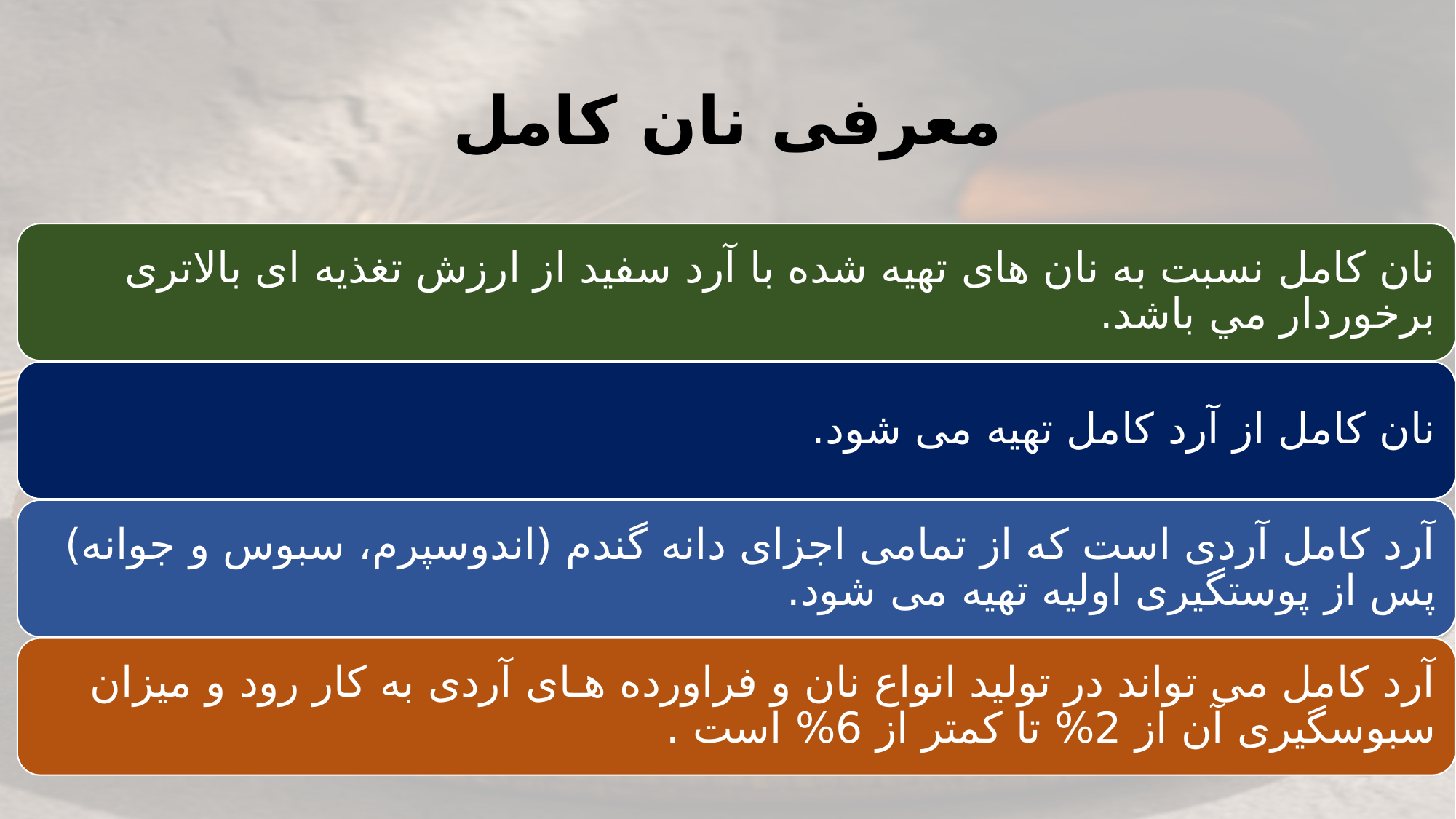

# معرفی نان کامل
نان کامل نسبت به نان های تهیه شده با آرد سفید از ارزش تغذیه ای بالاتری برخوردار مي باشد.
نان کامل از آرد کامل تهیه می شود.
آرد کامل آردی است که از تمامی اجزای دانه گندم (اندوسپرم، سبوس و جوانه) پس از پوستگیری اولیه تهیه می شود.
آرد کامل می تواند در تولید انواع نان و فراورده هـای آردی به کار رود و میزان سبوسگیری آن از 2% تا کمتر از 6% است .